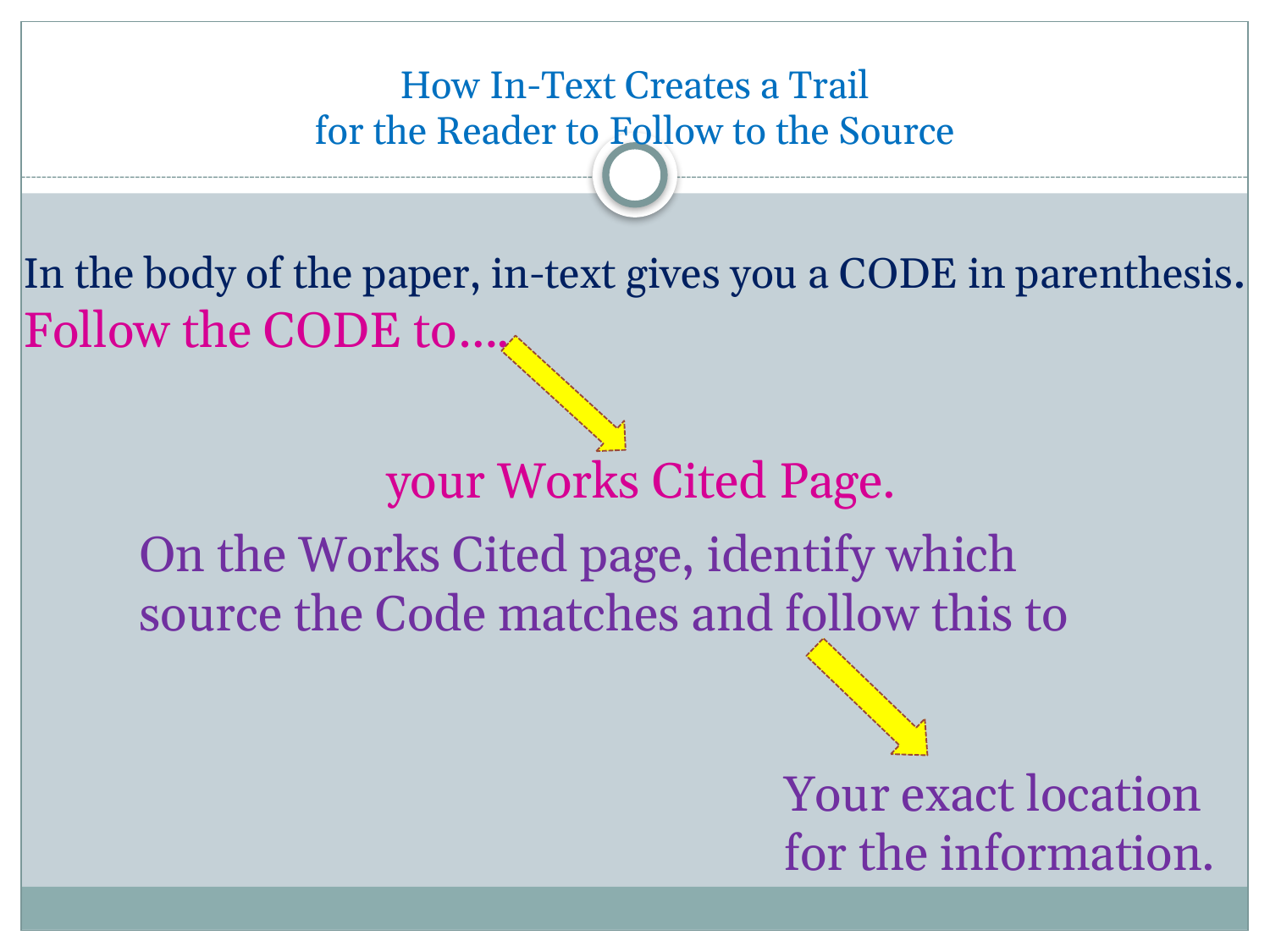

# How In-Text Creates a Trail for the Reader to Follow to the Source
In the body of the paper, in-text gives you a CODE in parenthesis.
Follow the CODE to….

           your Works Cited Page.
On the Works Cited page, identify which source the Code matches and follow this to

Your exact location
for the information.